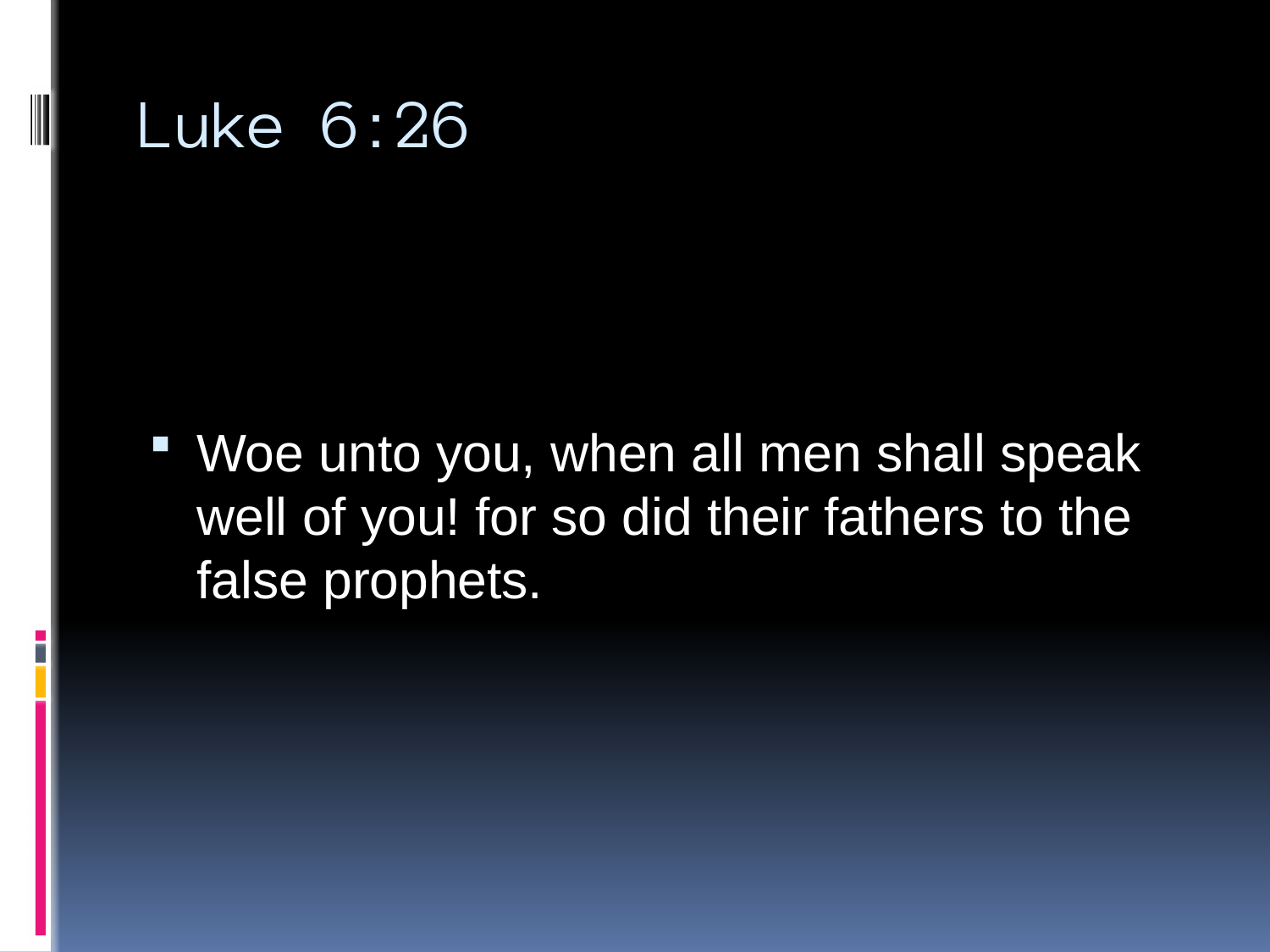

# Luke 6:26
Woe unto you, when all men shall speak well of you! for so did their fathers to the false prophets.